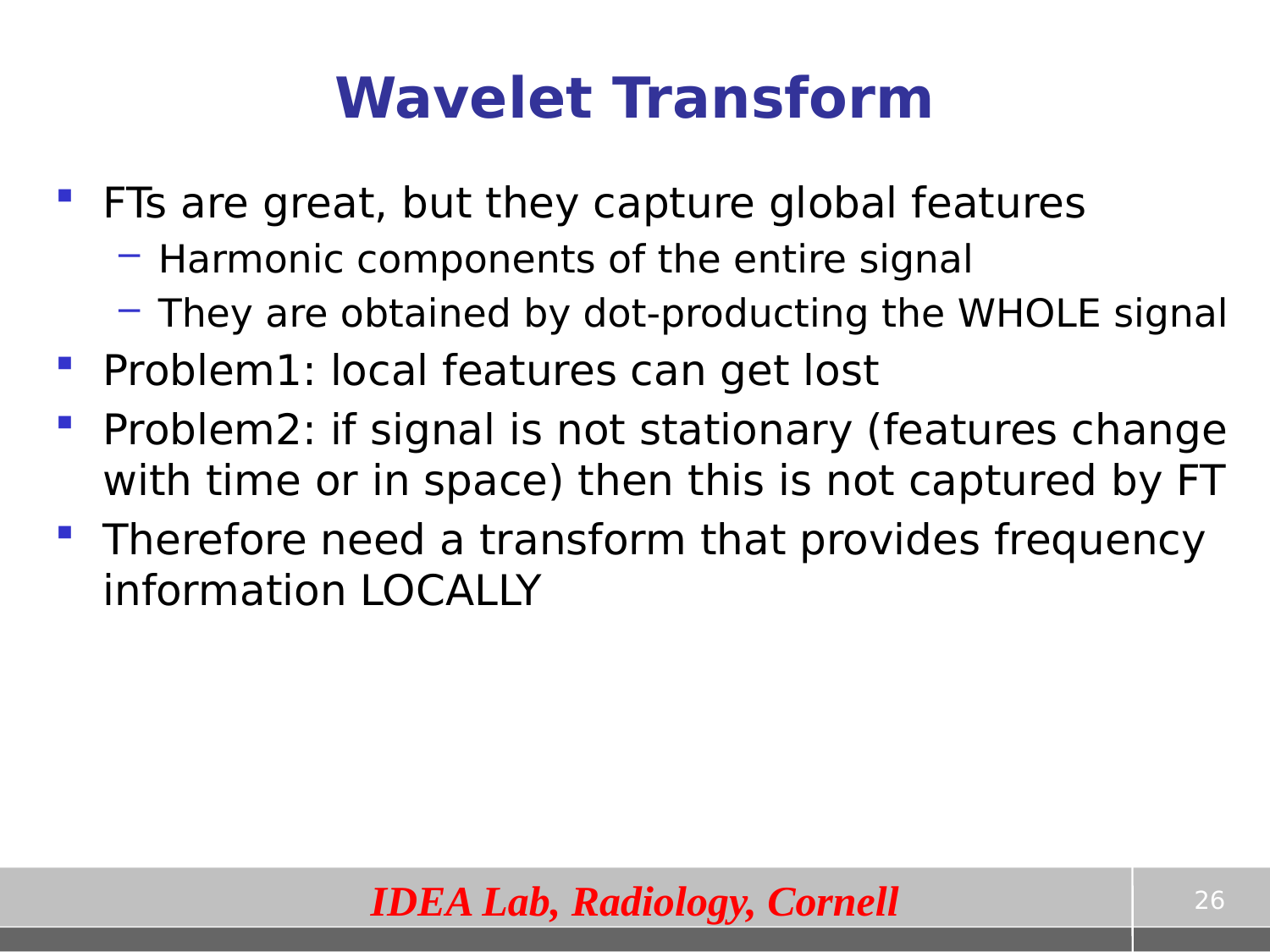

# Wavelet Transform
FTs are great, but they capture global features
Harmonic components of the entire signal
They are obtained by dot-producting the WHOLE signal
Problem1: local features can get lost
Problem2: if signal is not stationary (features change with time or in space) then this is not captured by FT
Therefore need a transform that provides frequency information LOCALLY
26